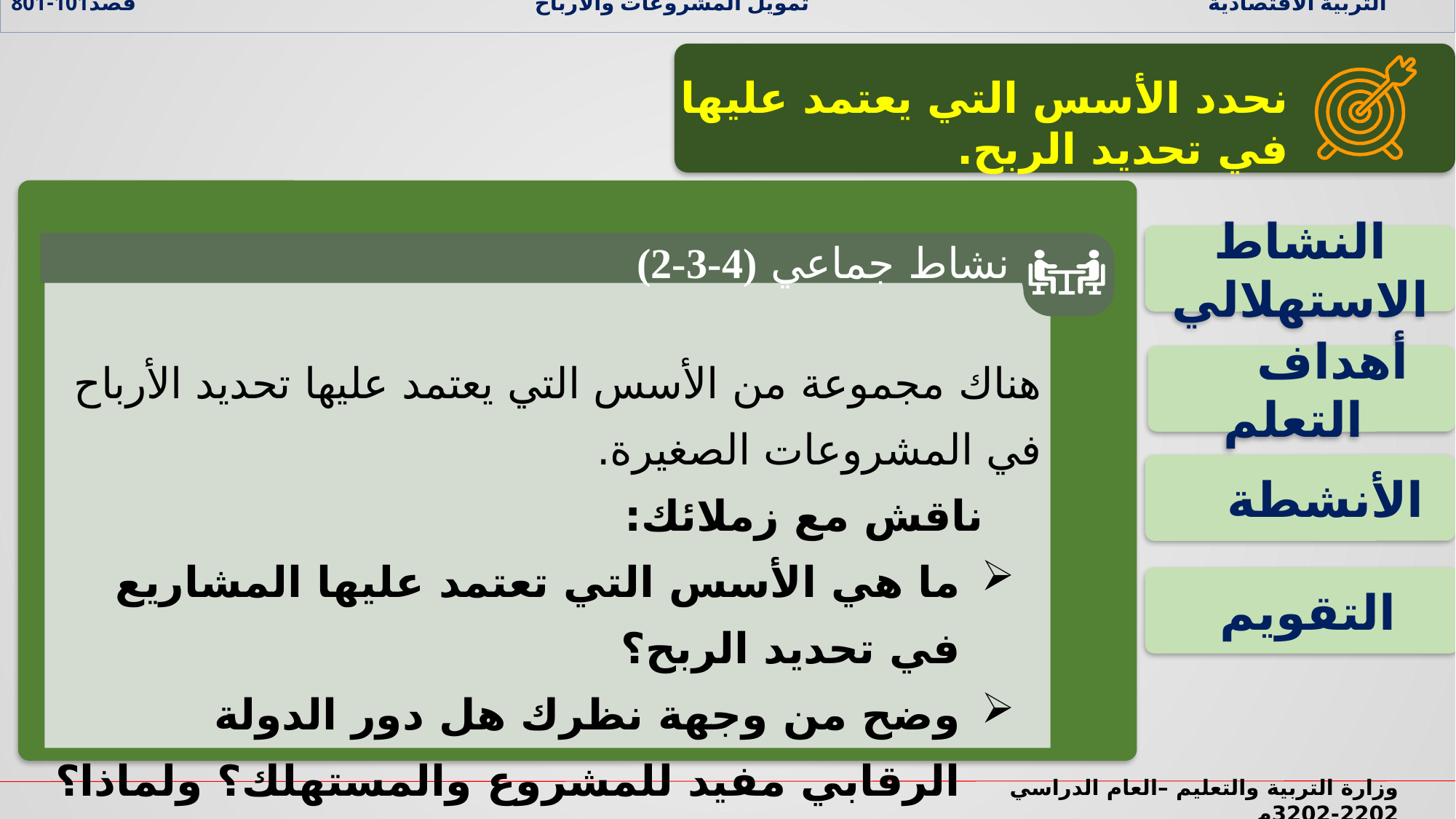

التربية الاقتصادية                                                                         تمويل المشروعات والارباح                                                                         قصد101-801

نحدد الأسس التي يعتمد عليها في تحديد الربح.

النشاط الاستهلالي
نشاط جماعي (4-3-2)

هناك مجموعة من الأسس التي يعتمد عليها تحديد الأرباح في المشروعات الصغيرة.
    ناقش مع زملائك:
ما هي الأسس التي تعتمد عليها المشاريع في تحديد الربح؟
وضح من وجهة نظرك هل دور الدولة الرقابي مفيد للمشروع والمستهلك؟ ولماذا؟

     أهداف التعلم
    الأنشطة
 التقويم
وزارة التربية والتعليم –العام الدراسي   2022-2023م